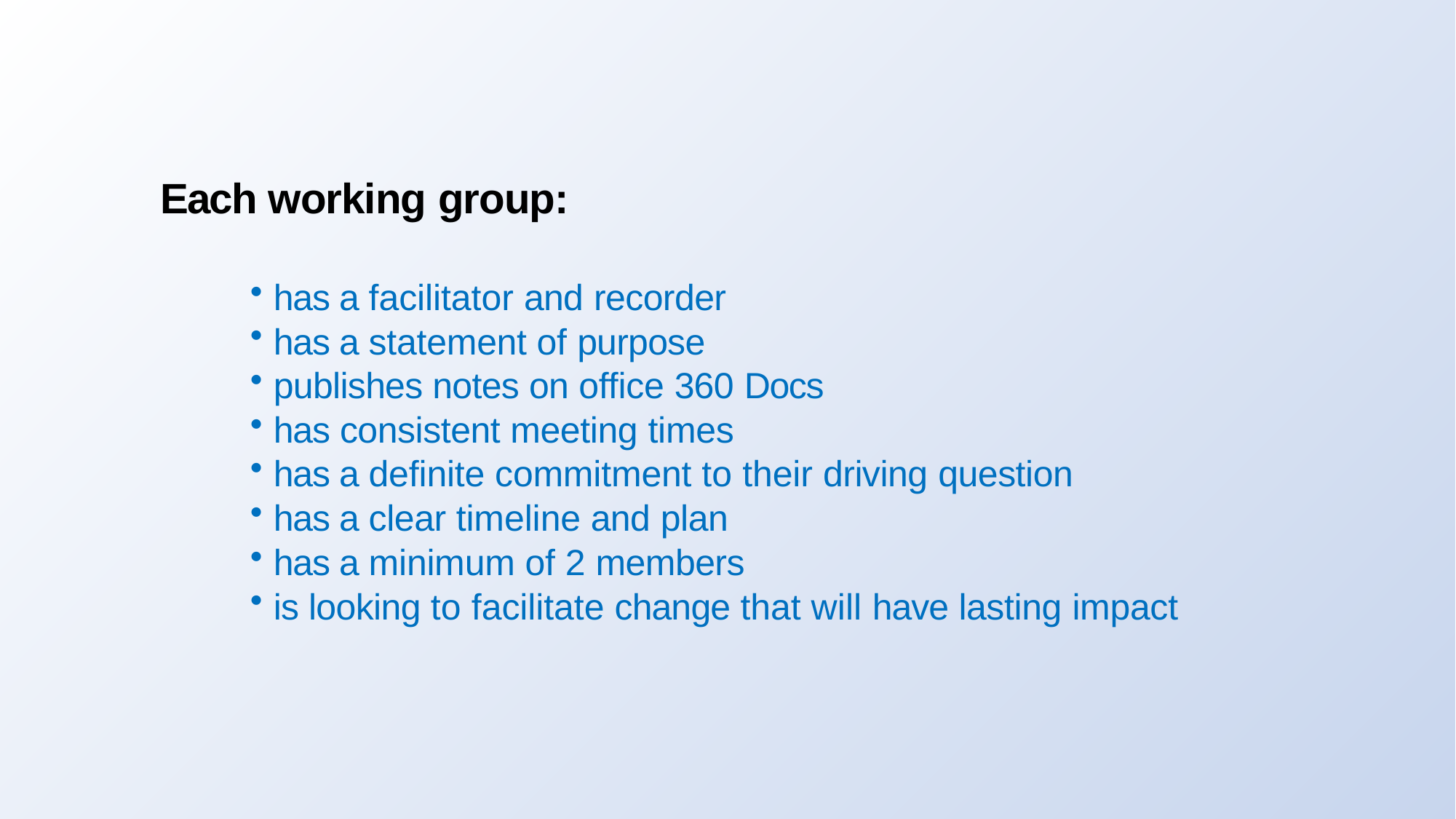

Each working group:

 has a facilitator and recorder
 has a statement of purpose
 publishes notes on office 360 Docs
 has consistent meeting times
 has a definite commitment to their driving question
 has a clear timeline and plan
 has a minimum of 2 members
 is looking to facilitate change that will have lasting impact